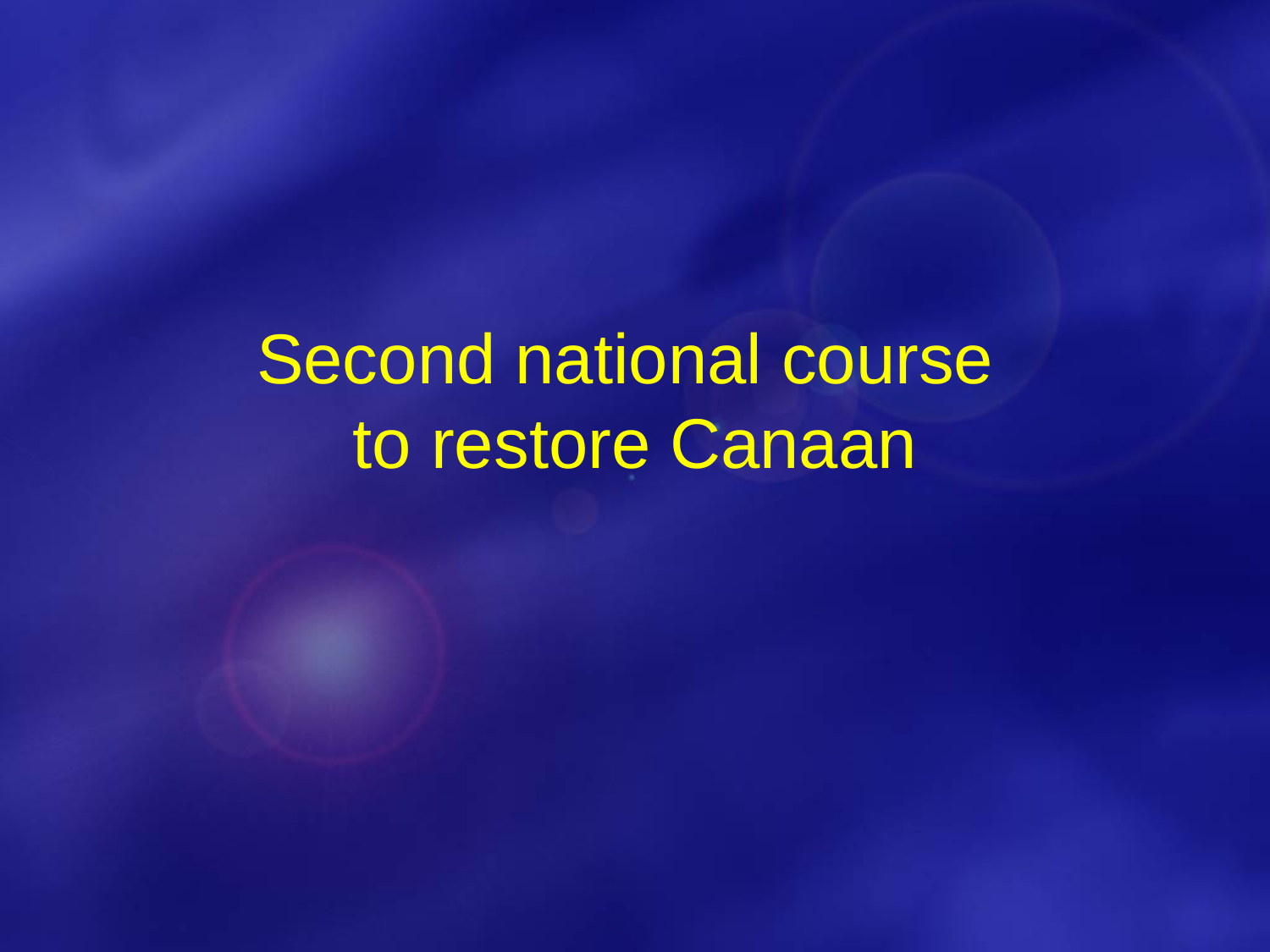

# Second national course to restore Canaan